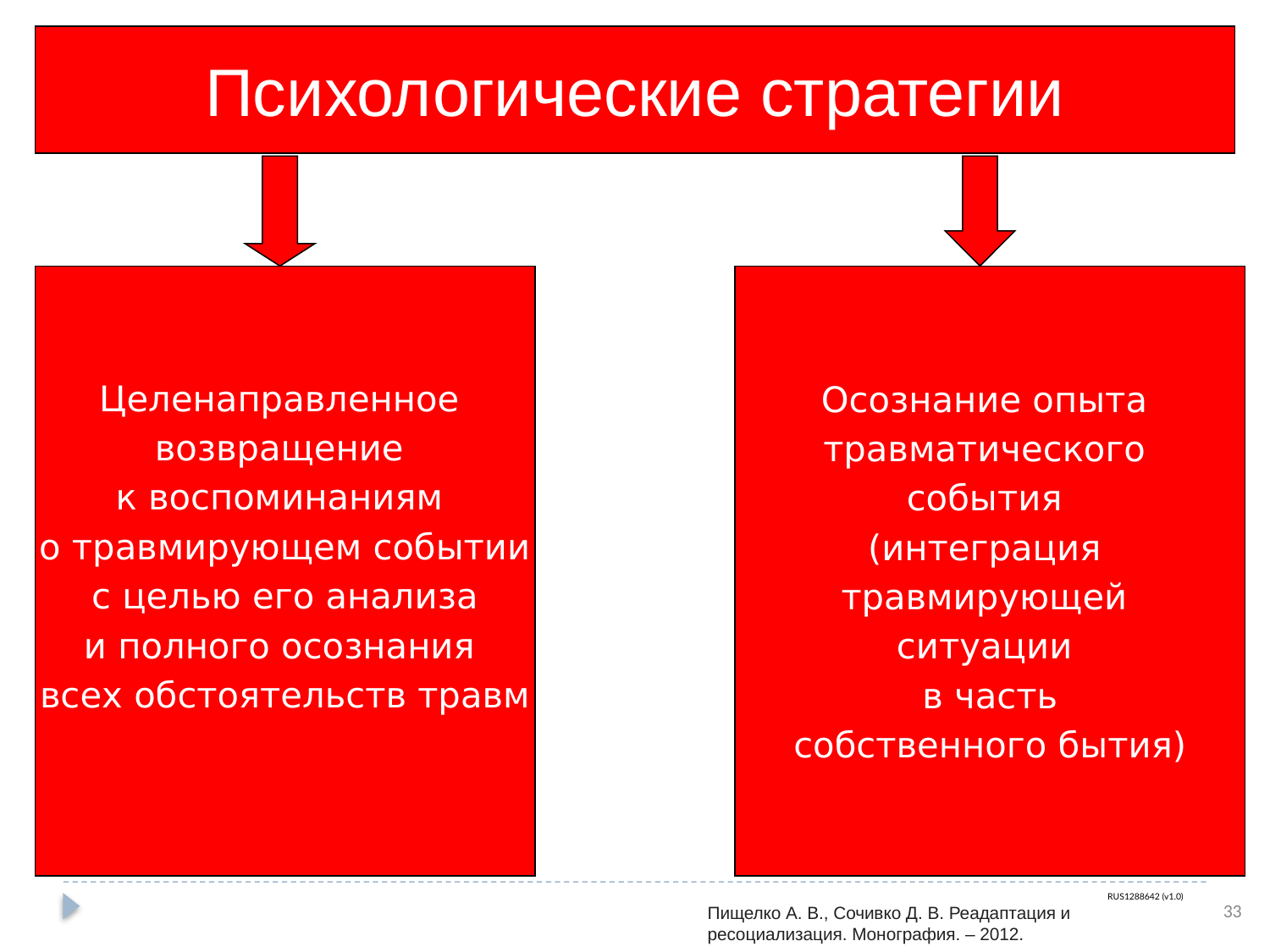

Психологические стратегии

Целенаправленное
возвращение
к воспоминаниям
о травмирующем событии
 с целью его анализа
и полного осознания
всех обстоятельств травм

Осознание опыта
травматического
события
(интеграция
травмирующей
ситуации
 в часть
собственного бытия)
RUS1288642 (v1.0)
Пищелко А. В., Сочивко Д. В. Реадаптация и ресоциализация. Монография. – 2012.
33